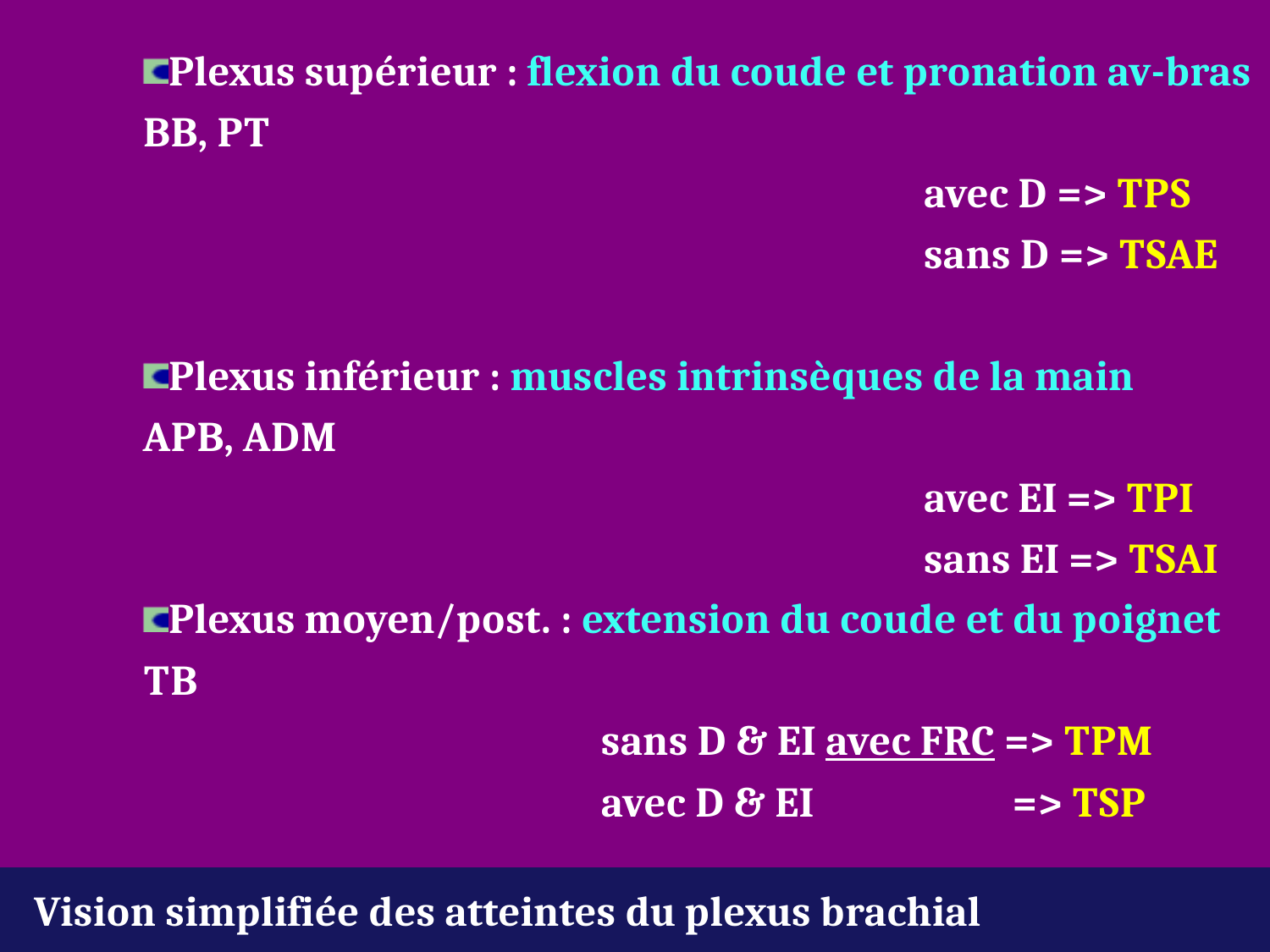

Plexus supérieur : flexion du coude et pronation av-bras
	BB, PT
			avec D => TPS
			sans D => TSAE

Plexus inférieur : muscles intrinsèques de la main
	APB, ADM
			avec EI => TPI
			sans EI => TSAI
Plexus moyen/post. : extension du coude et du poignet
	TB
			sans D & EI avec FRC => TPM
			avec D & EI 		     => TSP

Vision simplifiée des atteintes du plexus brachial